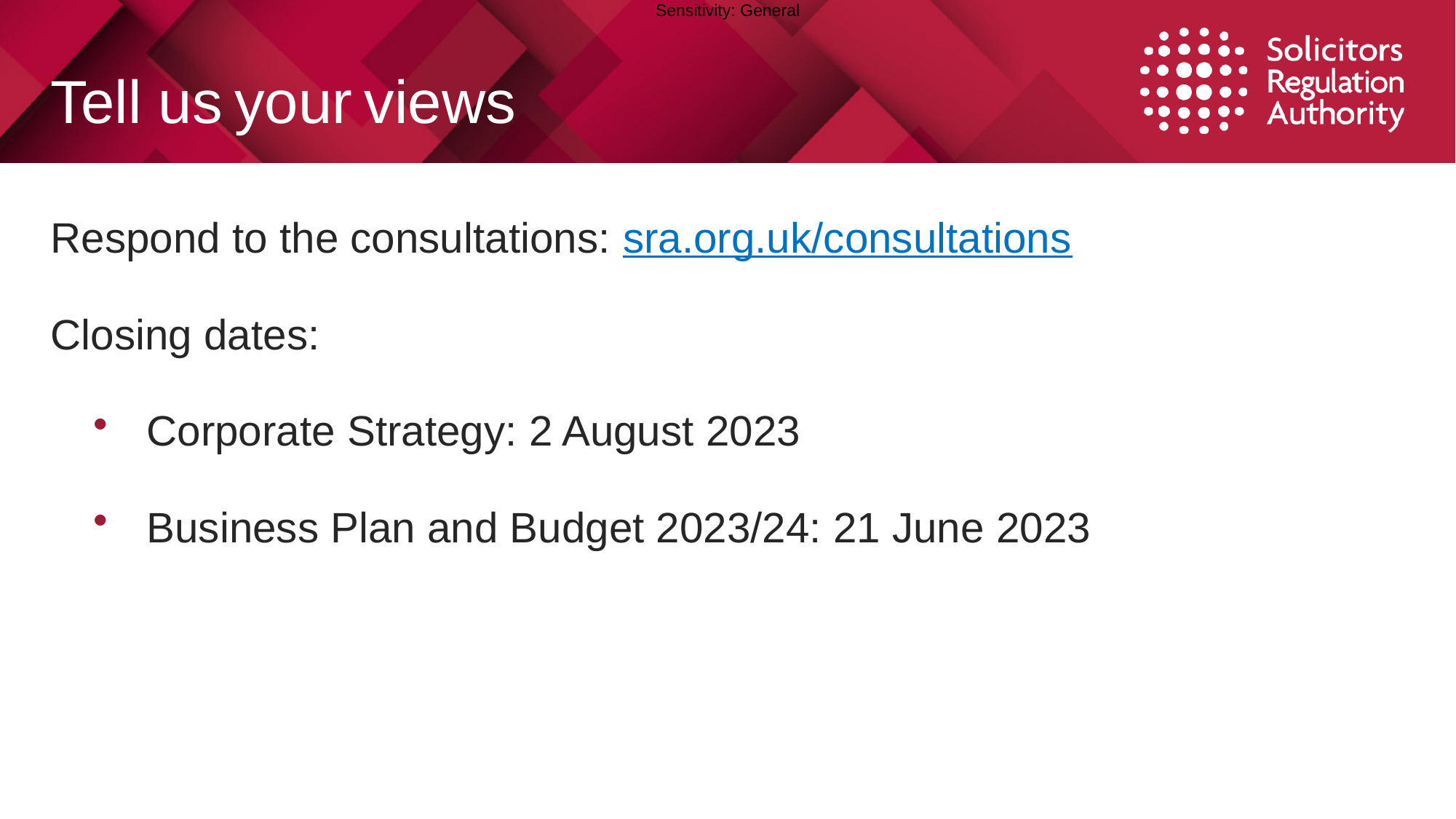

# Tell us your views
Respond to the consultations: sra.org.uk/consultations
Closing dates:
Corporate Strategy: 2 August 2023
Business Plan and Budget 2023/24: 21 June 2023